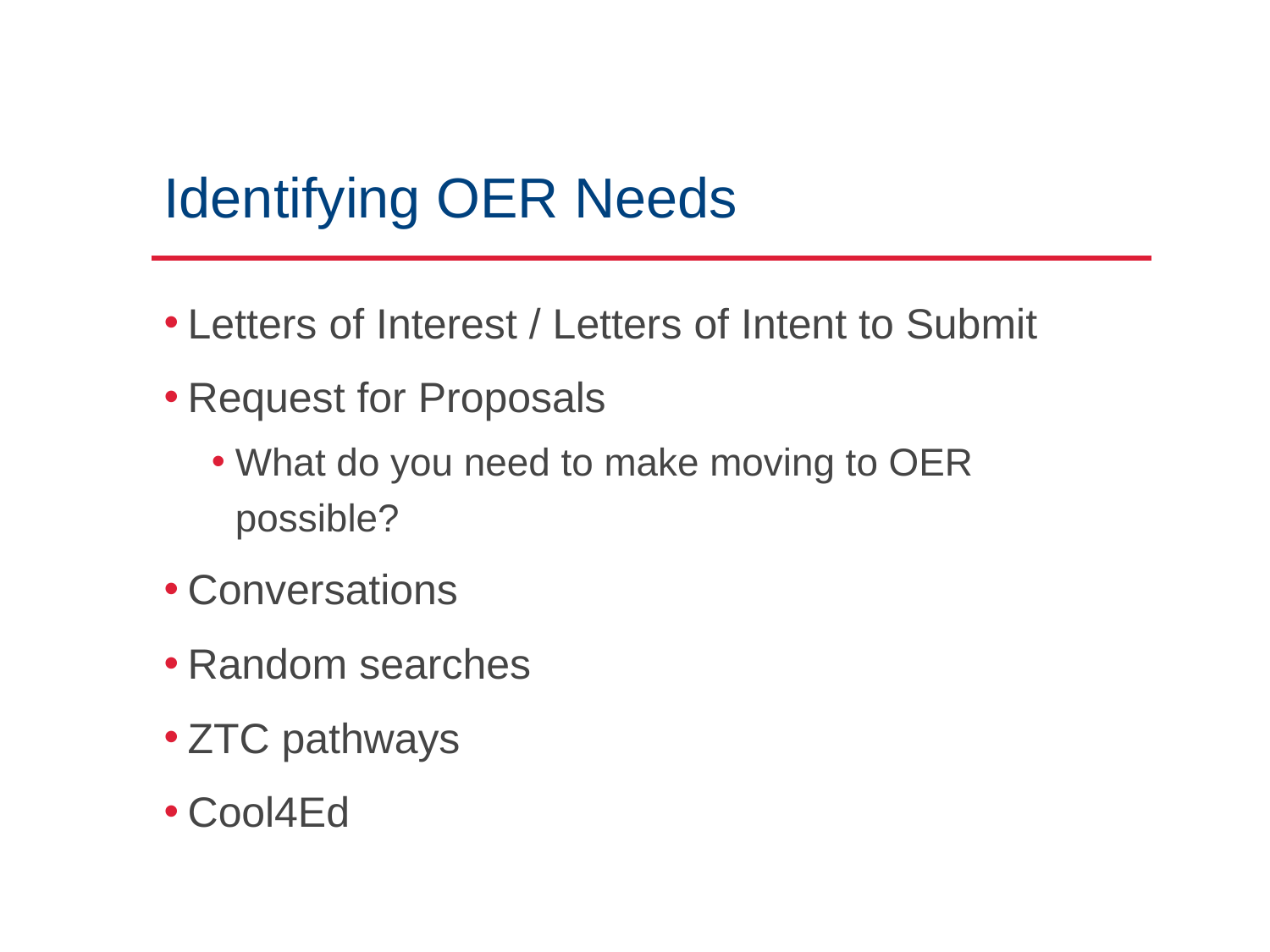

# Identifying OER Needs
Letters of Interest / Letters of Intent to Submit
Request for Proposals
What do you need to make moving to OER possible?
Conversations
Random searches
ZTC pathways
Cool4Ed